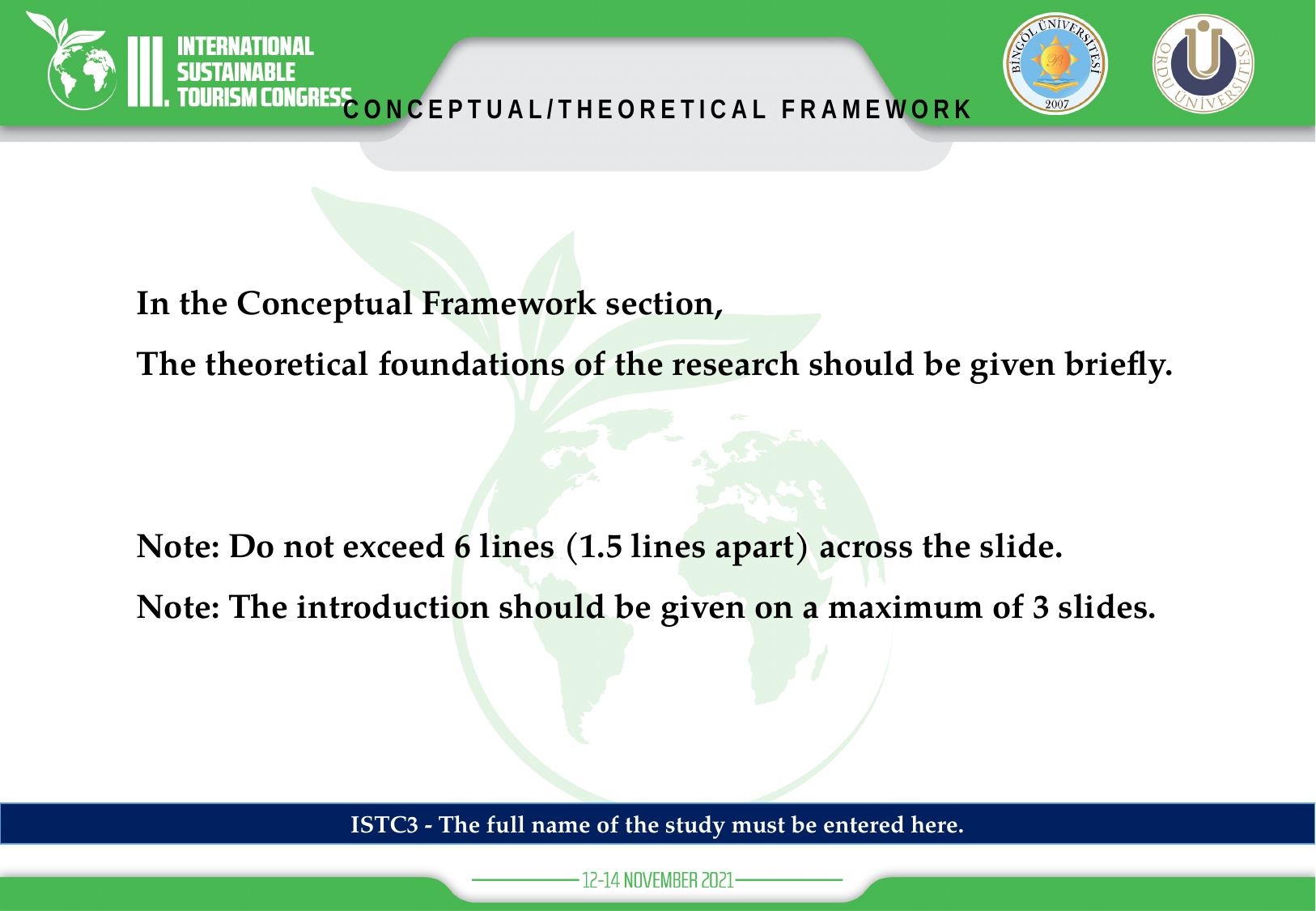

CONCEPTUAL/THEORETICAL FRAMEWORK
In the Conceptual Framework section,
The theoretical foundations of the research should be given briefly.

Note: Do not exceed 6 lines (1.5 lines apart) across the slide.
Note: The introduction should be given on a maximum of 3 slides.
ISTC3 - The full name of the study must be entered here.